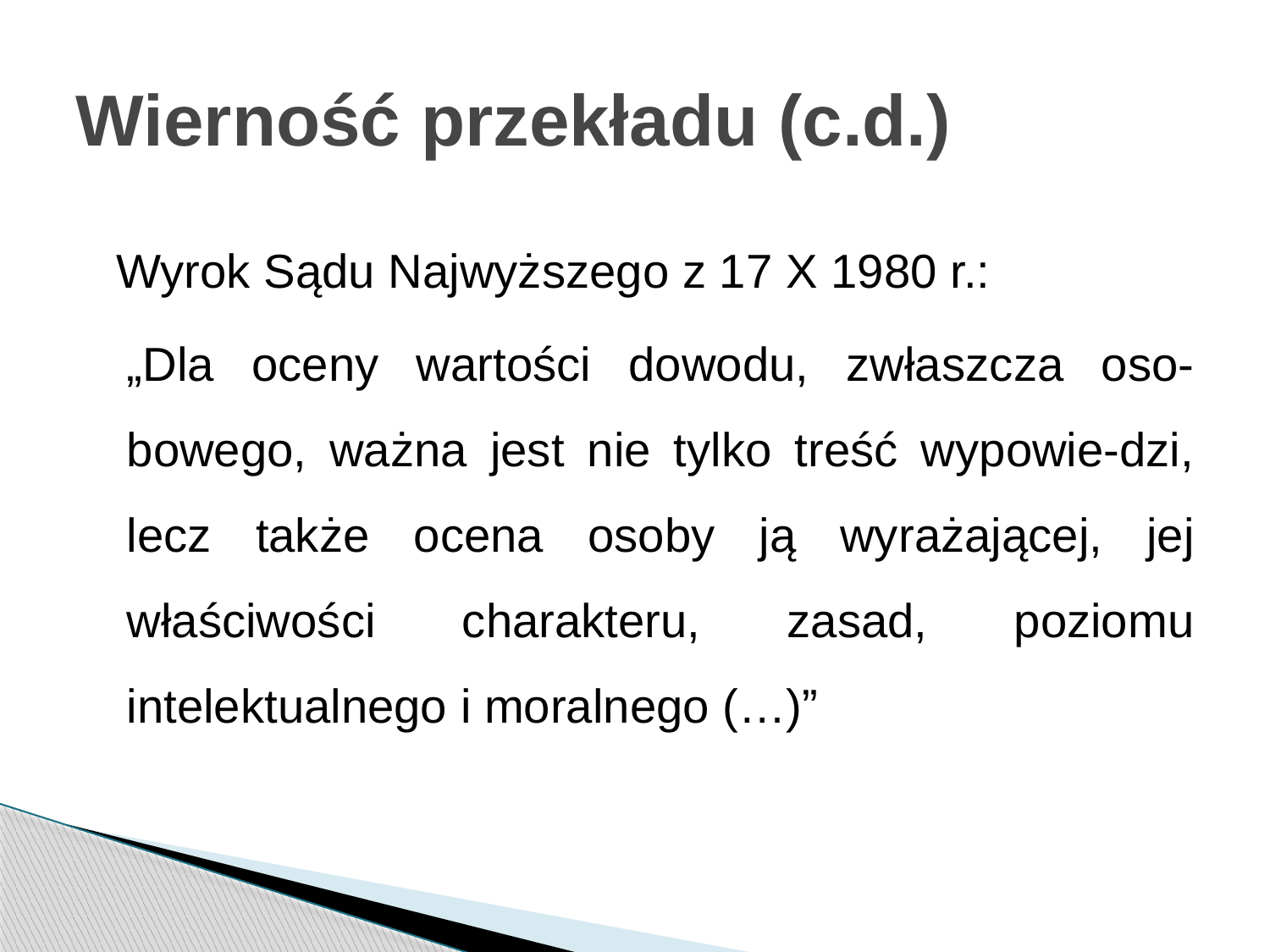

# Wierność przekładu (c.d.)
   Wyrok Sądu Najwyższego z 17 X 1980 r.:
	„Dla oceny wartości dowodu, zwłaszcza oso-bowego, ważna jest nie tylko treść wypowie-dzi, lecz także ocena osoby ją wyrażającej, jej właściwości charakteru, zasad, poziomu intelektualnego i moralnego (…)”